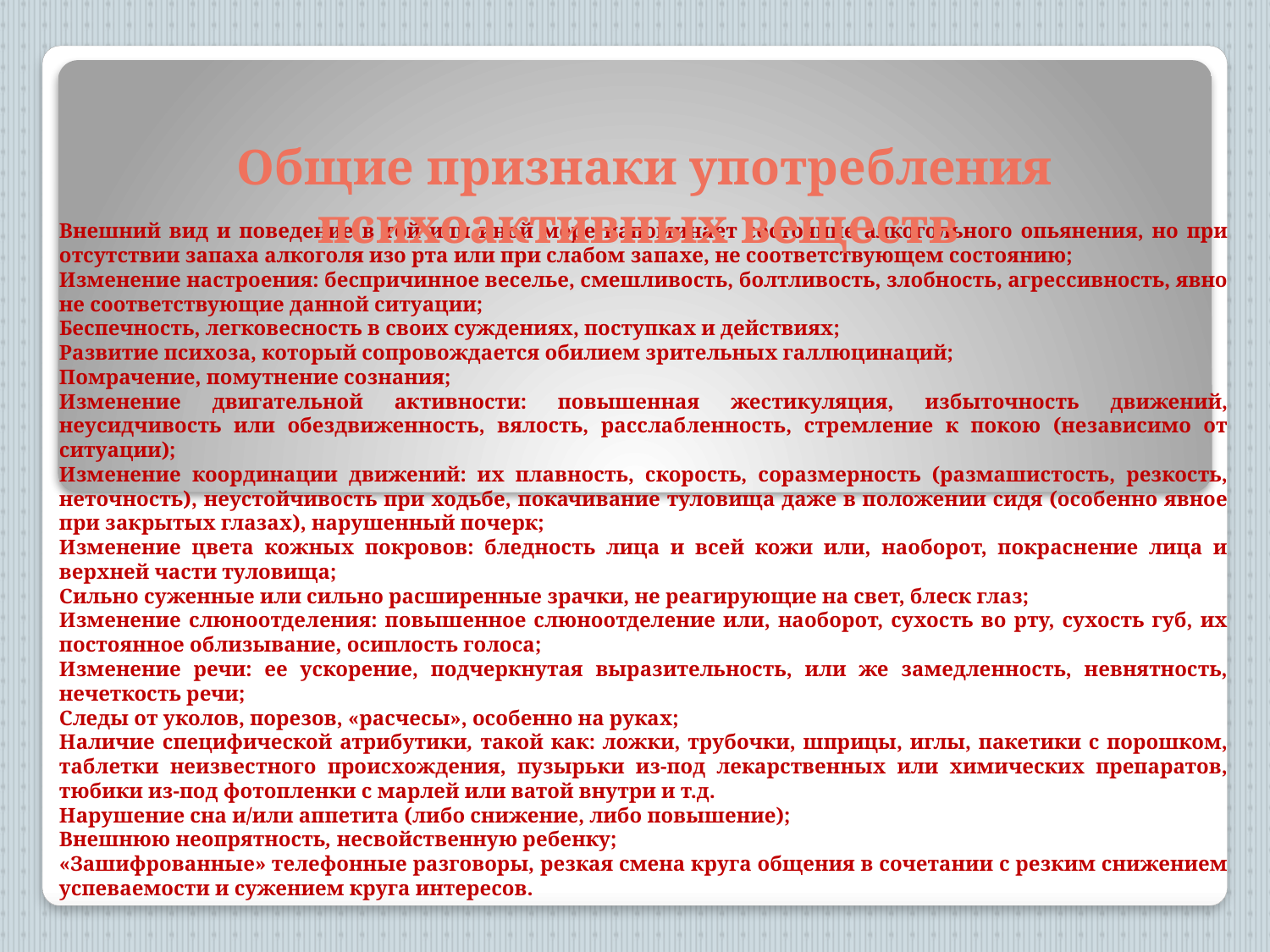

# Общие признаки употребления психоактивных веществ
Внешний вид и поведение в той или иной мере напоминает состояние алкогольного опьянения, но при отсутствии запаха алкоголя изо рта или при слабом запахе, не соответствующем состоянию;
Изменение настроения: беспричинное веселье, смешливость, болтливость, злобность, агрессивность, явно не соответствующие данной ситуации;
Беспечность, легковесность в своих суждениях, поступках и действиях;
Развитие психоза, который сопровождается обилием зрительных галлюцинаций;
Помрачение, помутнение сознания;
Изменение двигательной активности: повышенная жестикуляция, избыточность движений, неусидчивость или обездвиженность, вялость, расслабленность, стремление к покою (независимо от ситуации);
Изменение координации движений: их плавность, скорость, соразмерность (размашистость, резкость, неточность), неустойчивость при ходьбе, покачивание туловища даже в положении сидя (особенно явное при закрытых глазах), нарушенный почерк;
Изменение цвета кожных покровов: бледность лица и всей кожи или, наоборот, покраснение лица и верхней части туловища;
Сильно суженные или сильно расширенные зрачки, не реагирующие на свет, блеск глаз;
Изменение слюноотделения: повышенное слюноотделение или, наоборот, сухость во рту, сухость губ, их постоянное облизывание, осиплость голоса;
Изменение речи: ее ускорение, подчеркнутая выразительность, или же замедленность, невнятность, нечеткость речи;
Следы от уколов, порезов, «расчесы», особенно на руках;
Наличие специфической атрибутики, такой как: ложки, трубочки, шприцы, иглы, пакетики с порошком, таблетки неизвестного происхождения, пузырьки из-под лекарственных или химических препаратов, тюбики из-под фотопленки с марлей или ватой внутри и т.д.
Нарушение сна и/или аппетита (либо снижение, либо повышение);
Внешнюю неопрятность, несвойственную ребенку;
«Зашифрованные» телефонные разговоры, резкая смена круга общения в сочетании с резким снижением успеваемости и сужением круга интересов.